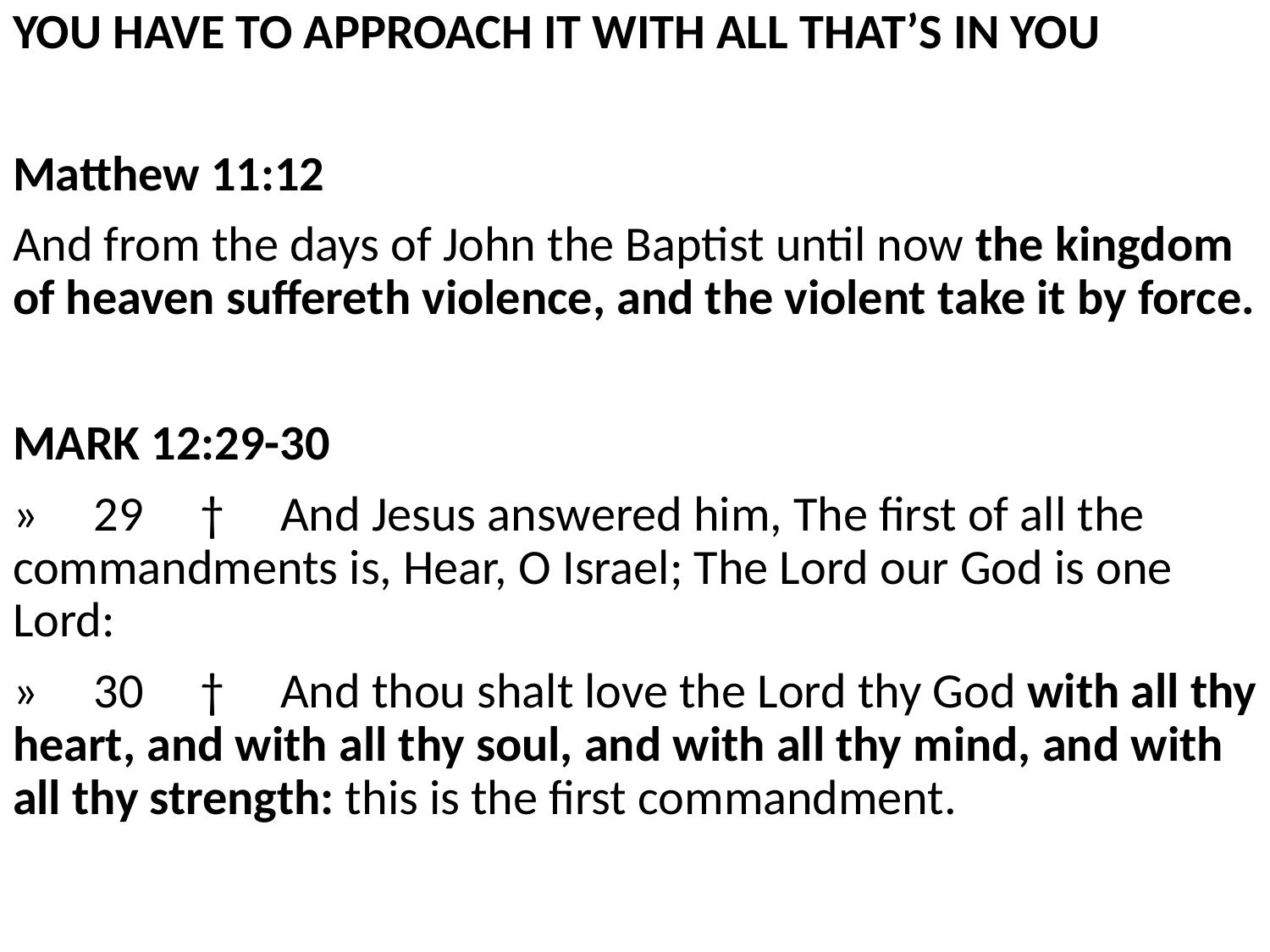

YOU HAVE TO APPROACH IT WITH ALL THAT’S IN YOU

Matthew 11:12
And from the days of John the Baptist until now the kingdom of heaven suffereth violence, and the violent take it by force.

MARK 12:29-30
»     29     †     And Jesus answered him, The first of all the commandments is, Hear, O Israel; The Lord our God is one Lord:
»     30     †     And thou shalt love the Lord thy God with all thy heart, and with all thy soul, and with all thy mind, and with all thy strength: this is the first commandment.